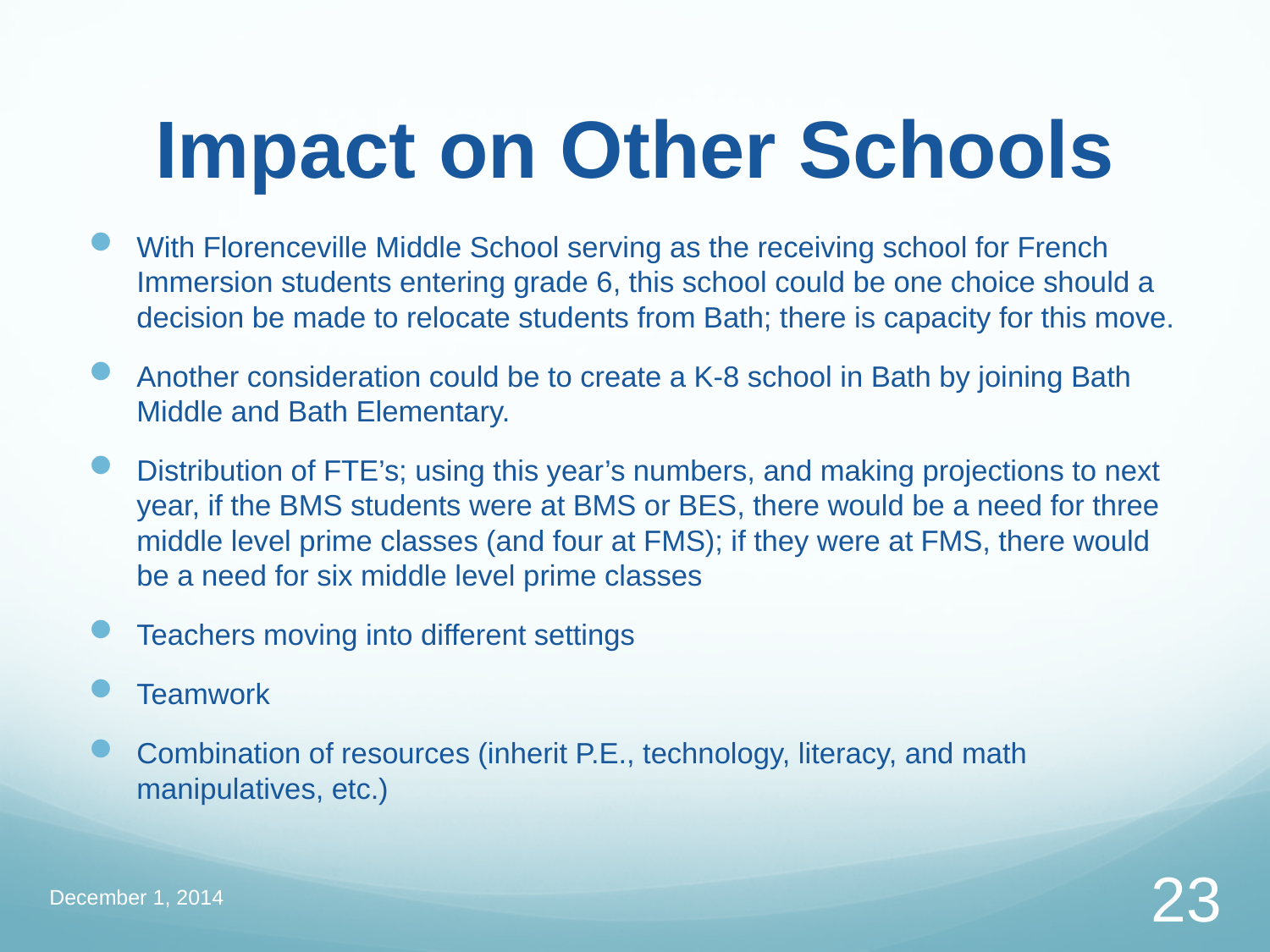

# Impact on Other Schools
With Florenceville Middle School serving as the receiving school for French Immersion students entering grade 6, this school could be one choice should a decision be made to relocate students from Bath; there is capacity for this move.
Another consideration could be to create a K-8 school in Bath by joining Bath Middle and Bath Elementary.
Distribution of FTE’s; using this year’s numbers, and making projections to next year, if the BMS students were at BMS or BES, there would be a need for three middle level prime classes (and four at FMS); if they were at FMS, there would be a need for six middle level prime classes
Teachers moving into different settings
Teamwork
Combination of resources (inherit P.E., technology, literacy, and math manipulatives, etc.)
December 1, 2014
23